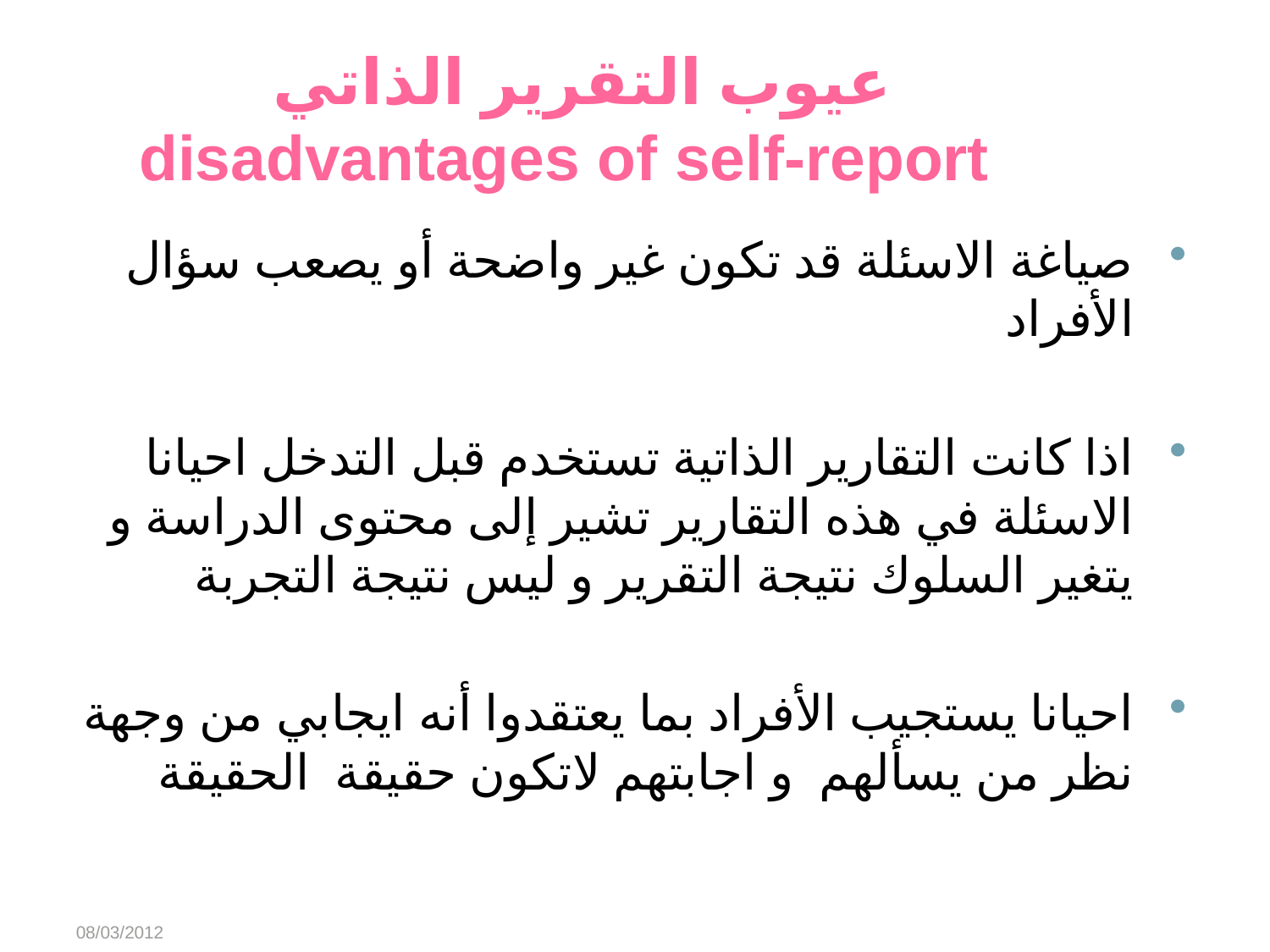

# عيوب التقرير الذاتي disadvantages of self-report
صياغة الاسئلة قد تكون غير واضحة أو يصعب سؤال الأفراد

اذا كانت التقارير الذاتية تستخدم قبل التدخل احيانا الاسئلة في هذه التقارير تشير إلى محتوى الدراسة و يتغير السلوك نتيجة التقرير و ليس نتيجة التجربة

احيانا يستجيب الأفراد بما يعتقدوا أنه ايجابي من وجهة نظر من يسألهم  و اجابتهم لاتكون حقيقة  الحقيقة

08/03/2012
Abeer Alharbi
43